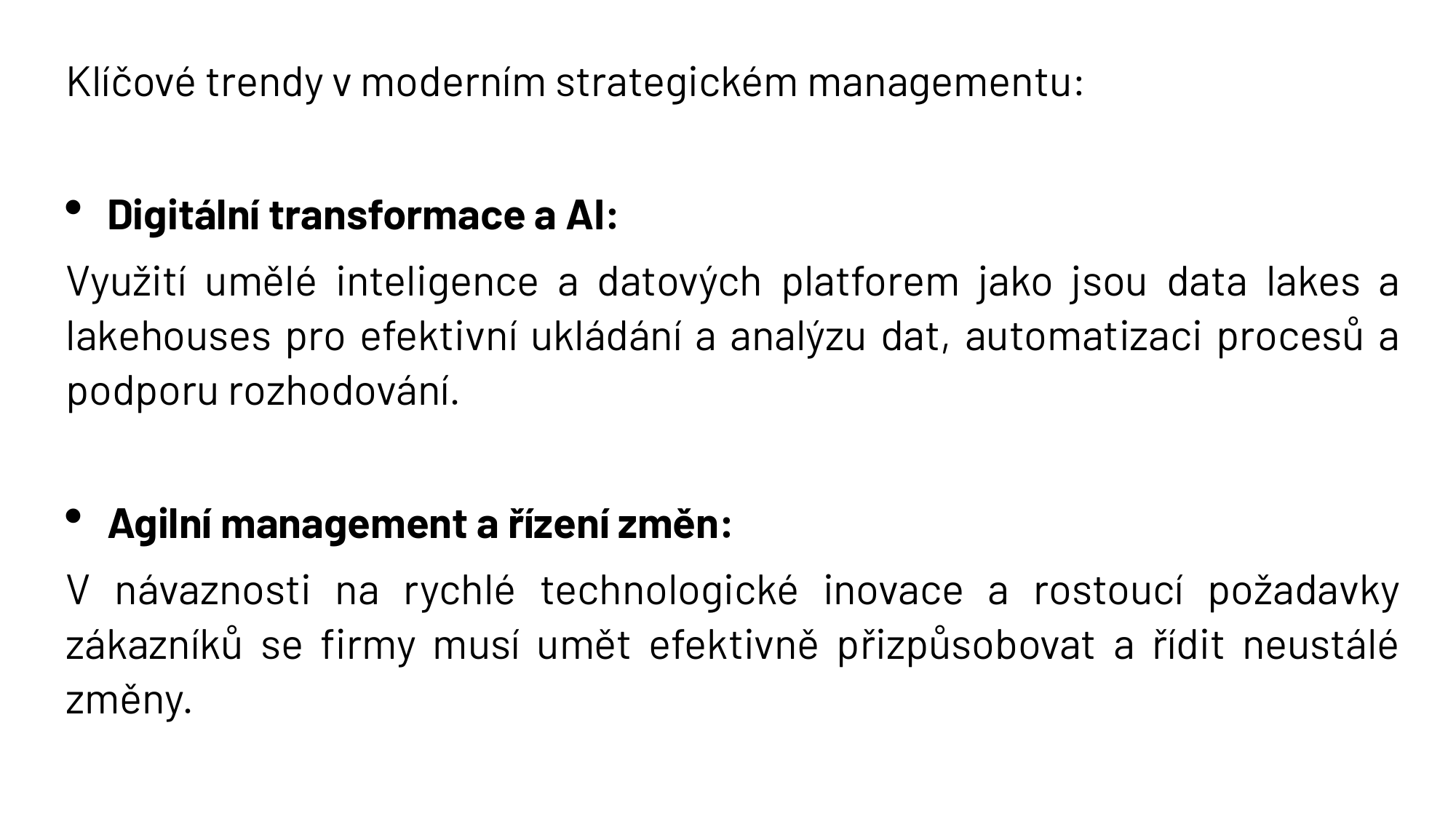

Klíčové trendy v moderním strategickém managementu:

Digitální transformace a AI:
Využití umělé inteligence a datových platforem jako jsou data lakes a lakehouses pro efektivní ukládání a analýzu dat, automatizaci procesů a podporu rozhodování.

Agilní management a řízení změn:
V návaznosti na rychlé technologické inovace a rostoucí požadavky zákazníků se firmy musí umět efektivně přizpůsobovat a řídit neustálé změny.